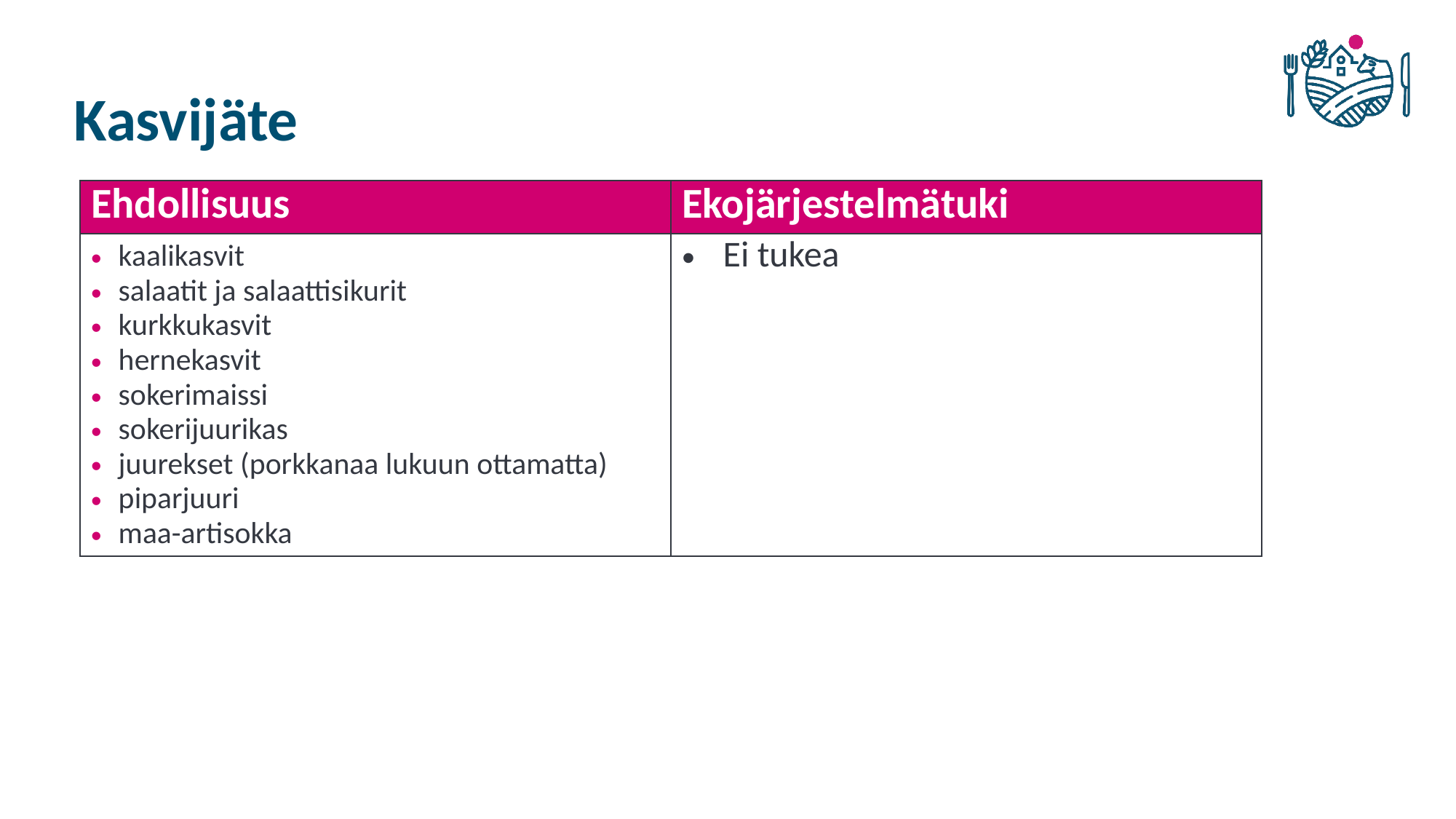

# Kasvijäte
| Ehdollisuus | Ekojärjestelmätuki |
| --- | --- |
| kaalikasvit salaatit ja salaattisikurit kurkkukasvit hernekasvit sokerimaissi sokerijuurikas juurekset (porkkanaa lukuun ottamatta) piparjuuri maa-artisokka | Ei tukea |